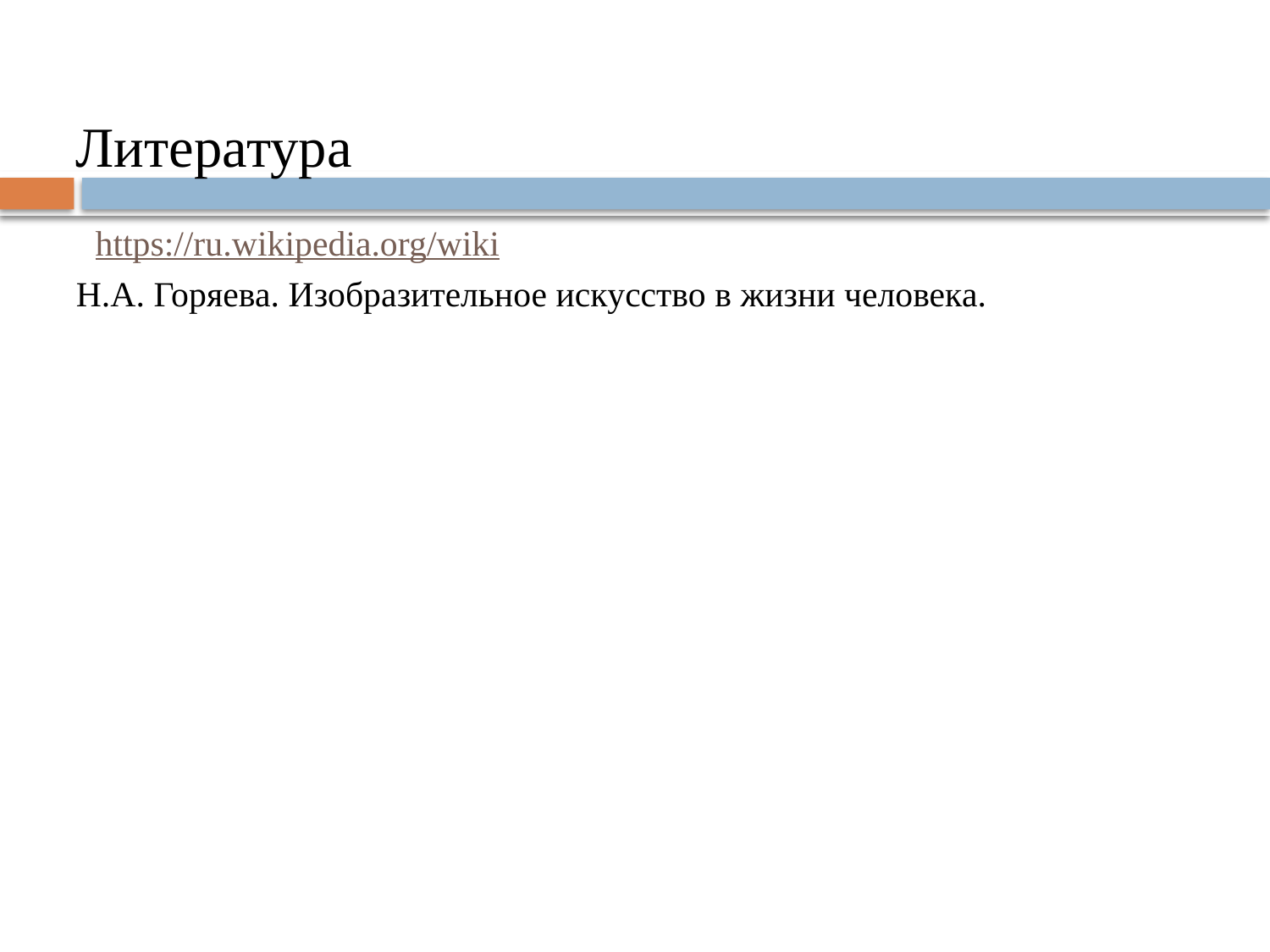

# Литература https://ru.wikipedia.org/wiki Н.А. Горяева. Изобразительное искусство в жизни человека.